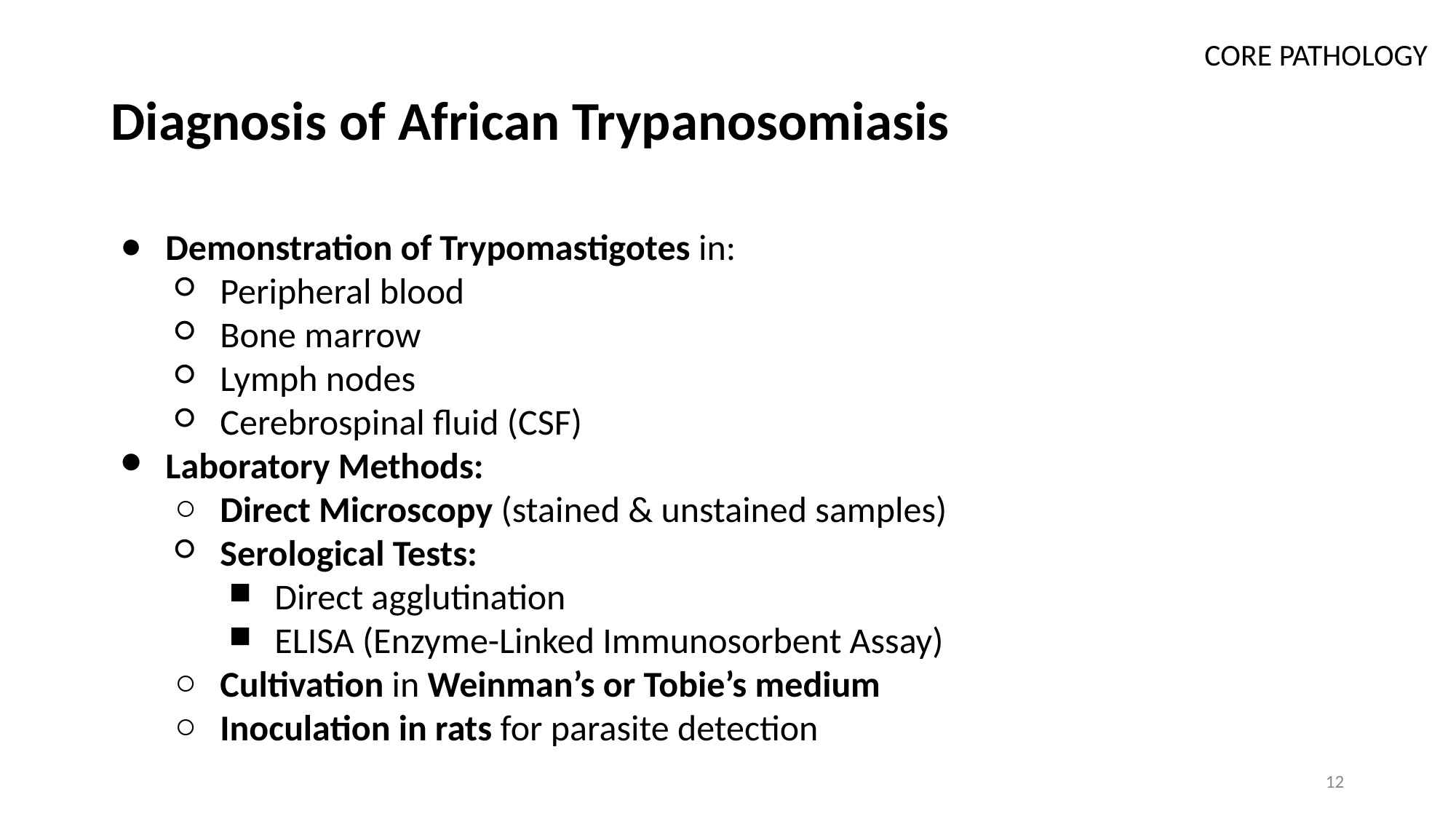

CORE PATHOLOGY
# Diagnosis of African Trypanosomiasis
Demonstration of Trypomastigotes in:
Peripheral blood
Bone marrow
Lymph nodes
Cerebrospinal fluid (CSF)
Laboratory Methods:
Direct Microscopy (stained & unstained samples)
Serological Tests:
Direct agglutination
ELISA (Enzyme-Linked Immunosorbent Assay)
Cultivation in Weinman’s or Tobie’s medium
Inoculation in rats for parasite detection
12